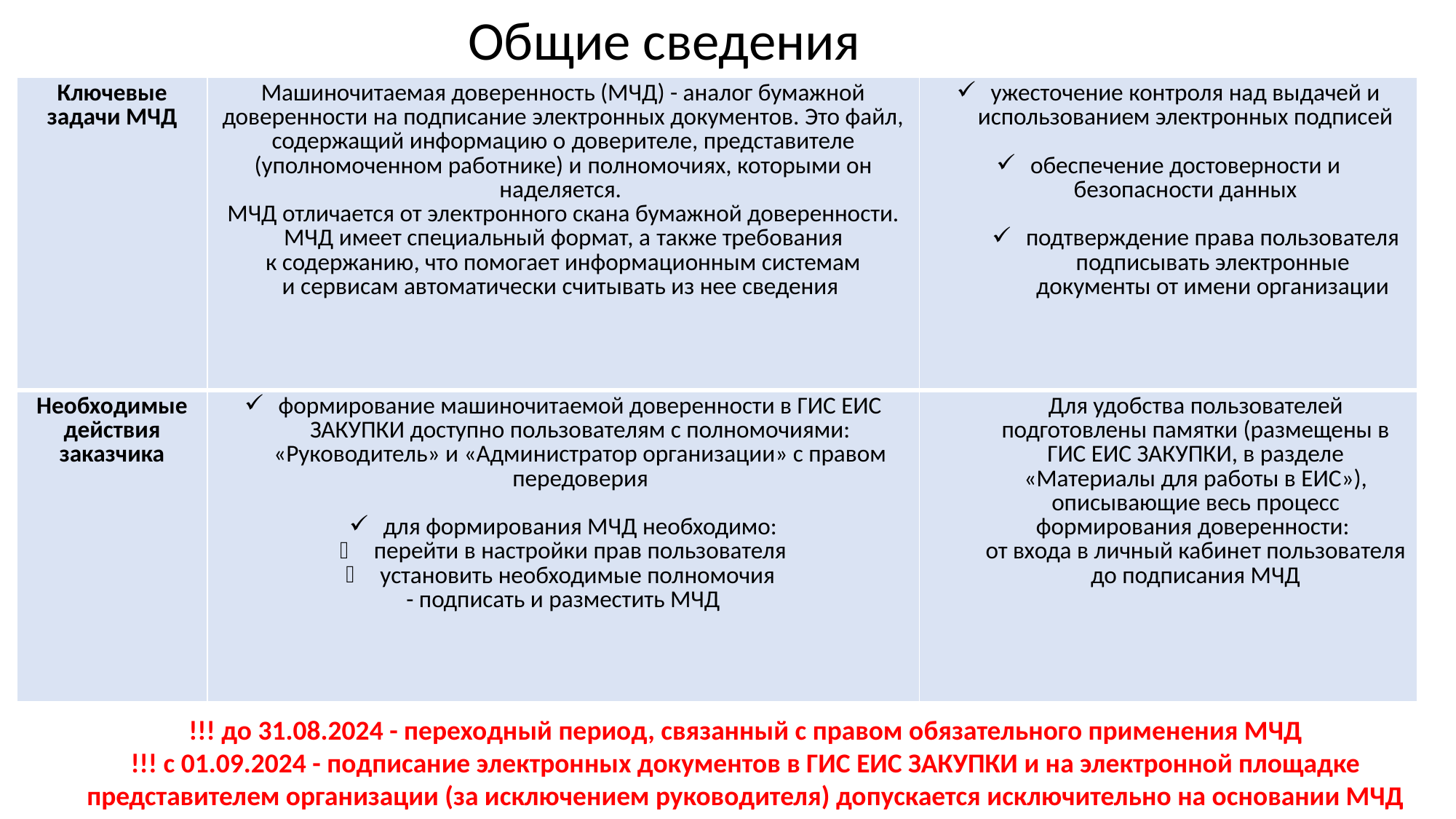

Общие сведения
| Ключевые задачи МЧД | Машиночитаемая доверенность (МЧД) - аналог бумажной доверенности на подписание электронных документов. Это файл, содержащий информацию о доверителе, представителе (уполномоченном работнике) и полномочиях, которыми он наделяется. МЧД отличается от электронного скана бумажной доверенности. МЧД имеет специальный формат, а также требования к содержанию, что помогает информационным системам и сервисам автоматически считывать из нее сведения | ужесточение контроля над выдачей и использованием электронных подписей обеспечение достоверности и безопасности данных подтверждение права пользователя подписывать электронные документы от имени организации |
| --- | --- | --- |
| Необходимые действия заказчика | формирование машиночитаемой доверенности в ГИС ЕИС ЗАКУПКИ доступно пользователям с полномочиями: «Руководитель» и «Администратор организации» с правом передоверия для формирования МЧД необходимо: перейти в настройки прав пользователя установить необходимые полномочия - подписать и разместить МЧД | Для удобства пользователей подготовлены памятки (размещены в ГИС ЕИС ЗАКУПКИ, в разделе «Материалы для работы в ЕИС»), описывающие весь процесс формирования доверенности: от входа в личный кабинет пользователя до подписания МЧД |
!!! до 31.08.2024 - переходный период, связанный с правом обязательного применения МЧД
!!! с 01.09.2024 - подписание электронных документов в ГИС ЕИС ЗАКУПКИ и на электронной площадке представителем организации (за исключением руководителя) допускается исключительно на основании МЧД